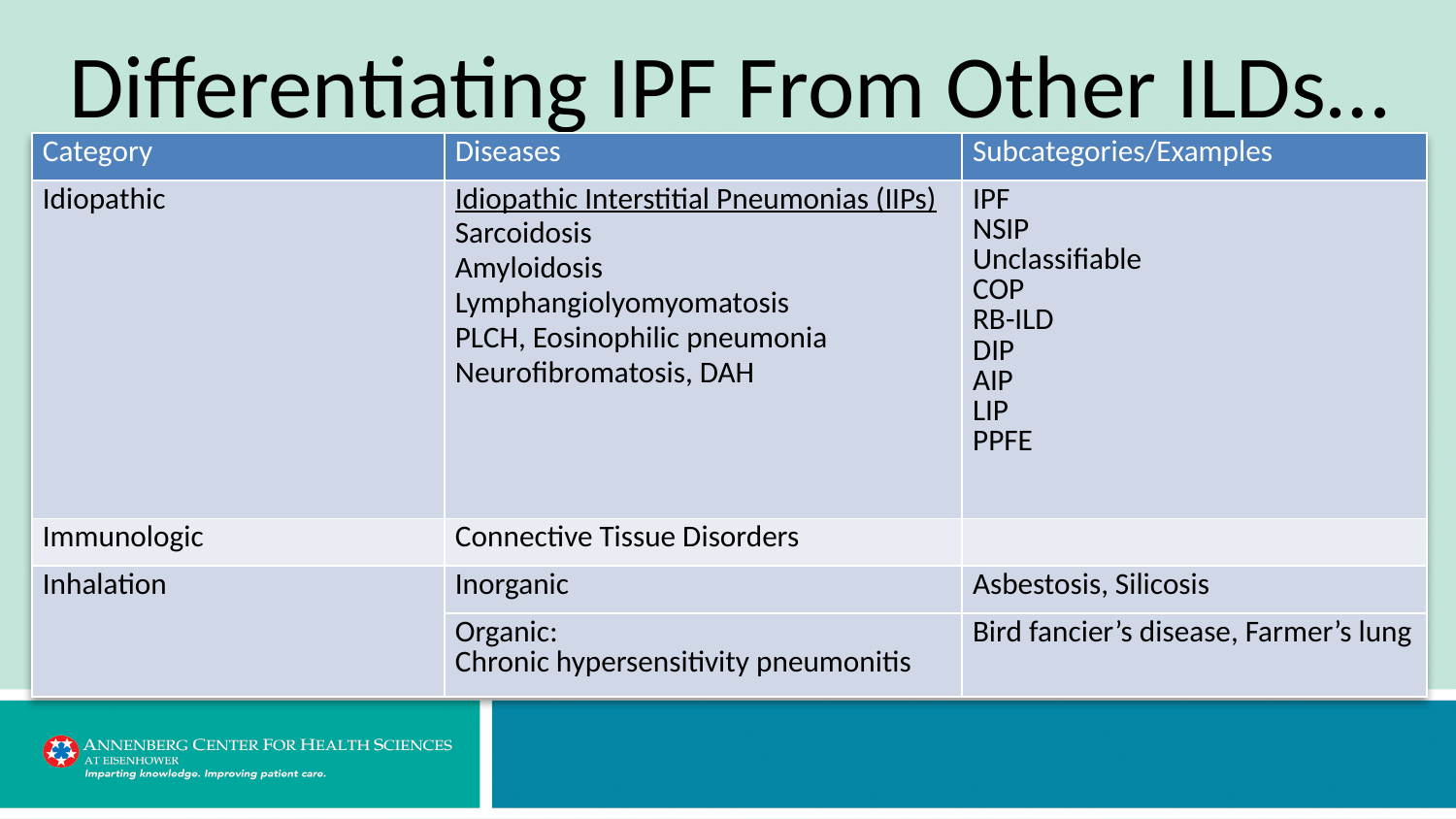

# Differentiating IPF From Other ILDs…
| Category | Diseases | Subcategories/Examples |
| --- | --- | --- |
| Idiopathic | Idiopathic Interstitial Pneumonias (IIPs) Sarcoidosis Amyloidosis Lymphangiolyomyomatosis PLCH, Eosinophilic pneumonia Neurofibromatosis, DAH | IPF NSIP Unclassifiable COP RB-ILD DIP AIP LIP PPFE |
| Immunologic | Connective Tissue Disorders |  |
| Inhalation | Inorganic | Asbestosis, Silicosis |
|  | Organic: Chronic hypersensitivity pneumonitis | Bird fancier’s disease, Farmer’s lung |